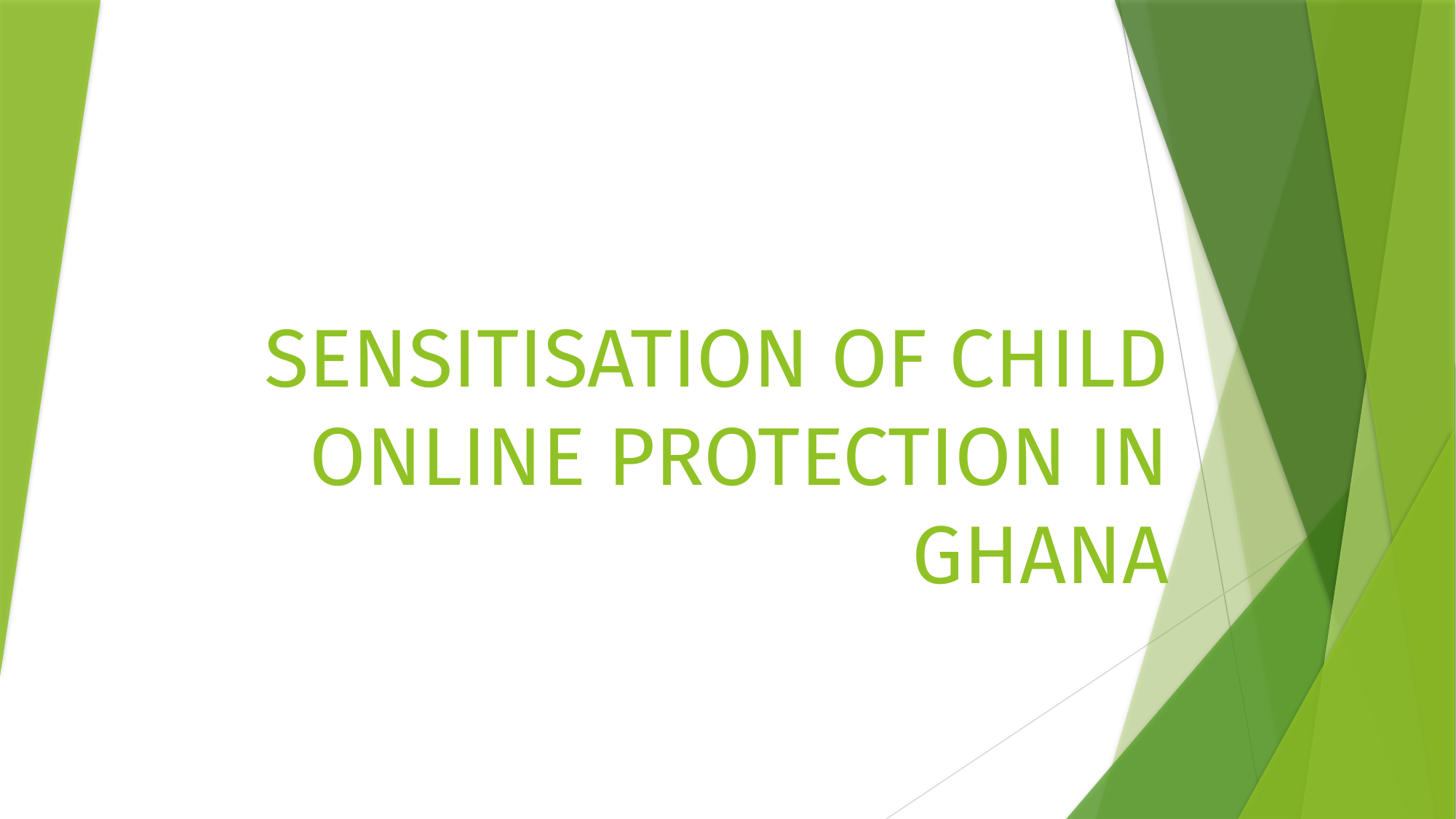

# SENSITISATION OF CHILD ONLINE PROTECTION IN GHANA